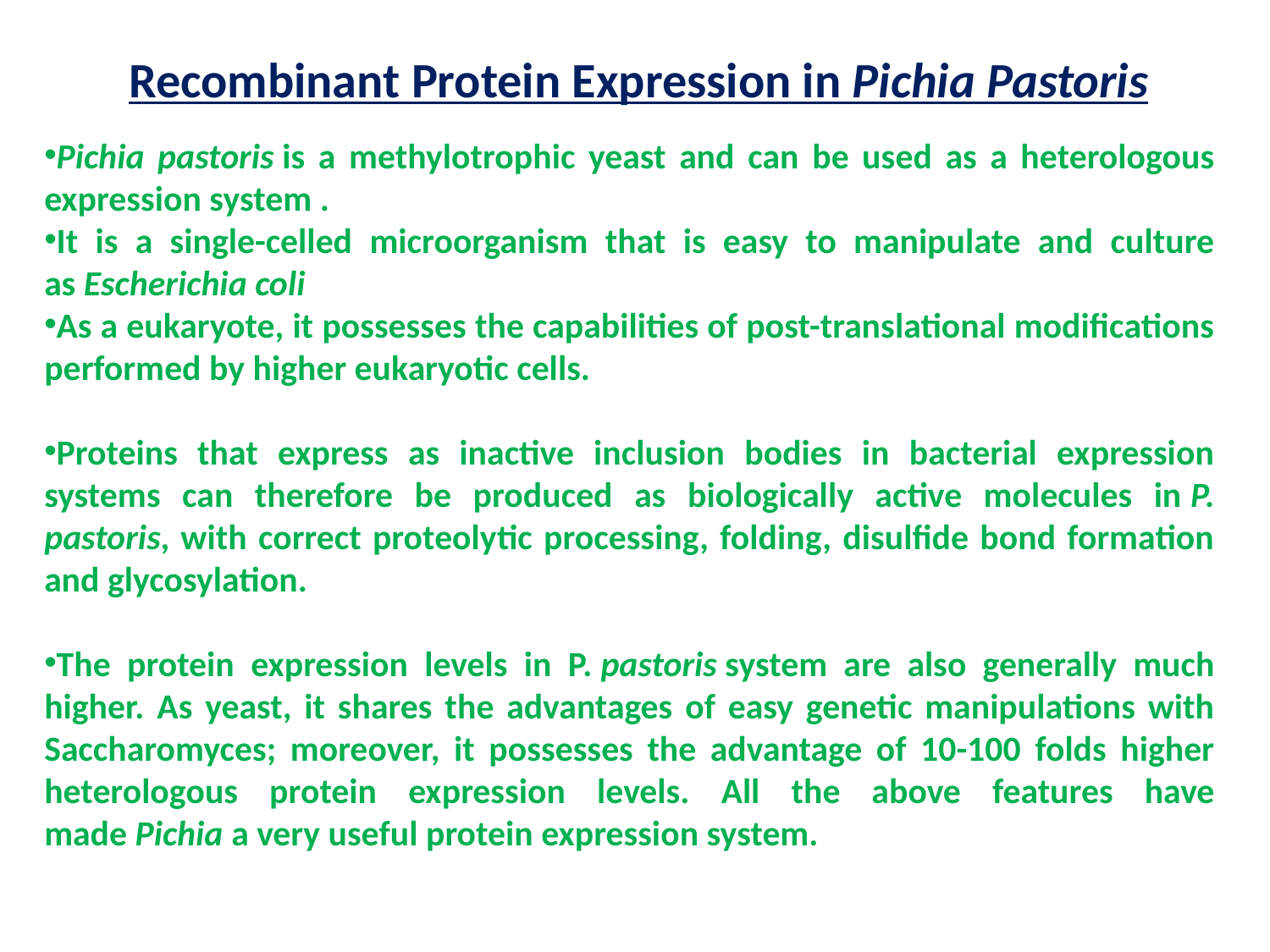

Recombinant Protein Expression in Pichia Pastoris

Pichia pastoris is a methylotrophic yeast and can be used as a heterologous expression system .
It is a single-celled microorganism that is easy to manipulate and culture as Escherichia coli
As a eukaryote, it possesses the capabilities of post-translational modifications performed by higher eukaryotic cells.

Proteins that express as inactive inclusion bodies in bacterial expression systems can therefore be produced as biologically active molecules in P. pastoris, with correct proteolytic processing, folding, disulfide bond formation and glycosylation.

The protein expression levels in P. pastoris system are also generally much higher. As yeast, it shares the advantages of easy genetic manipulations with Saccharomyces; moreover, it possesses the advantage of 10-100 folds higher heterologous protein expression levels. All the above features have made Pichia a very useful protein expression system.